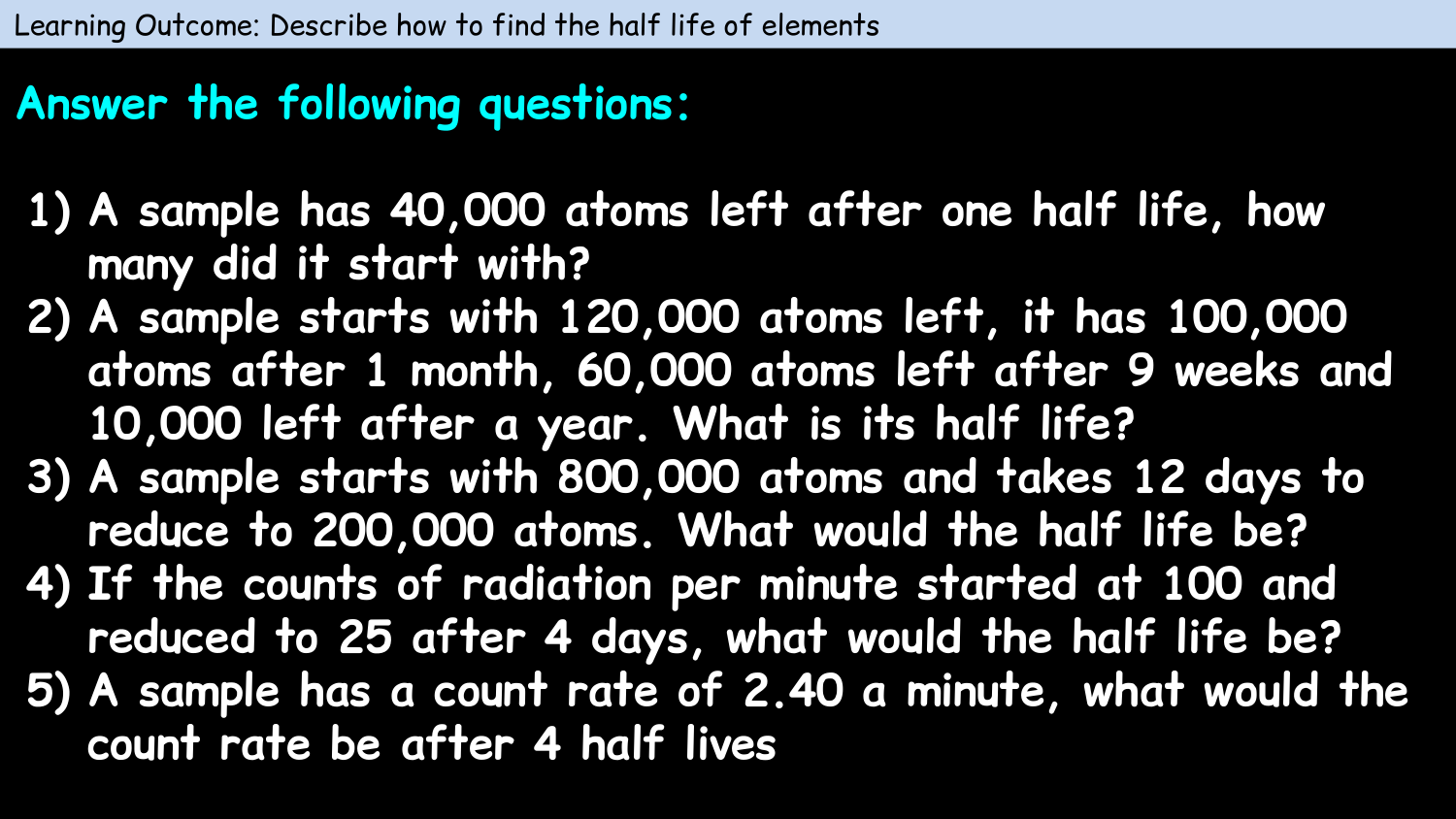

Learning Outcome: Describe how to find the half life of elements
Answer the following questions:

A sample has 40,000 atoms left after one half life, how many did it start with?
A sample starts with 120,000 atoms left, it has 100,000 atoms after 1 month, 60,000 atoms left after 9 weeks and 10,000 left after a year. What is its half life?
A sample starts with 800,000 atoms and takes 12 days to reduce to 200,000 atoms. What would the half life be?
If the counts of radiation per minute started at 100 and reduced to 25 after 4 days, what would the half life be?
A sample has a count rate of 2.40 a minute, what would the count rate be after 4 half lives
+